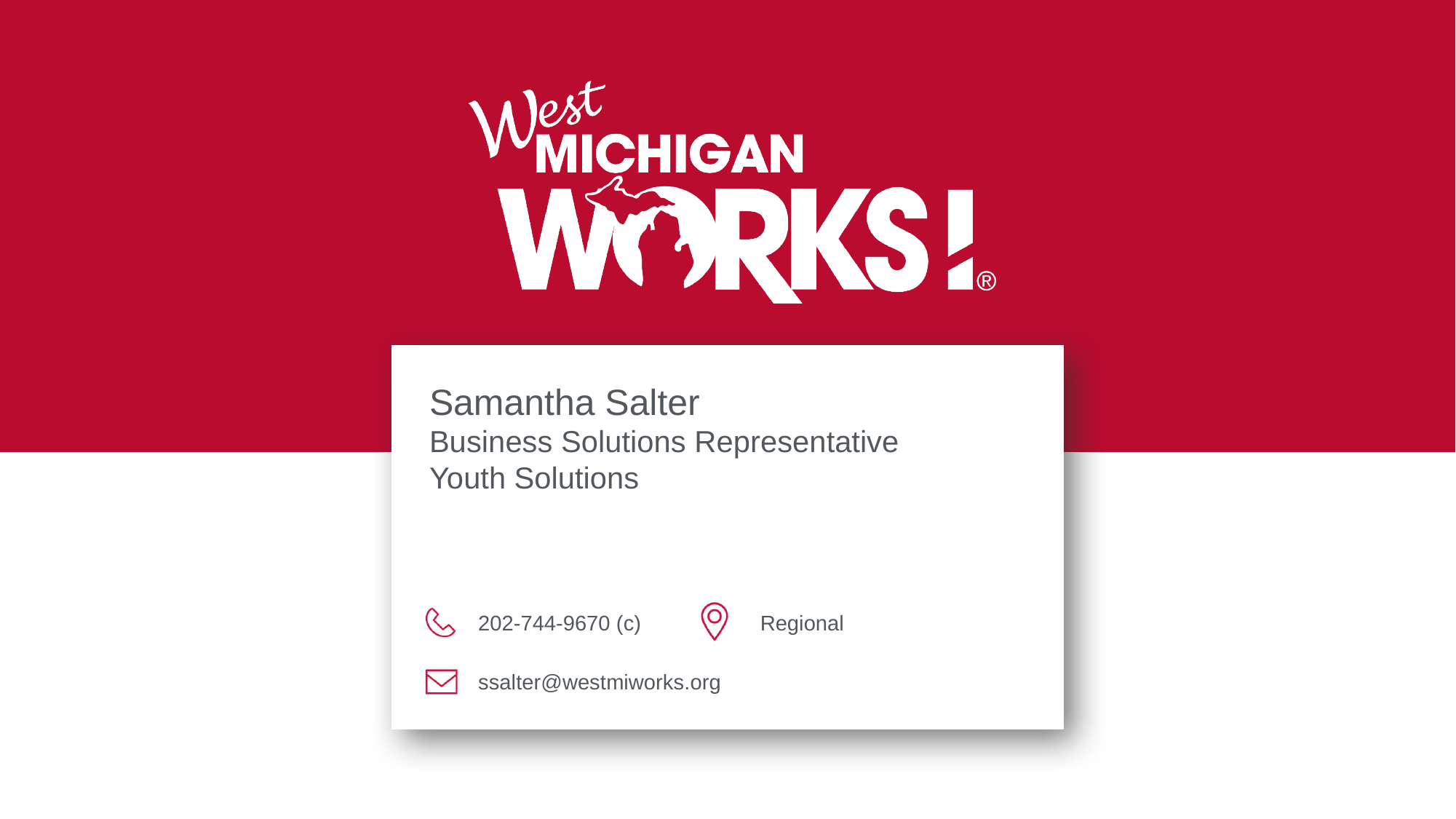

Samantha Salter
Business Solutions Representative
Youth Solutions
Regional
202-744-9670 (c)
ssalter@westmiworks.org